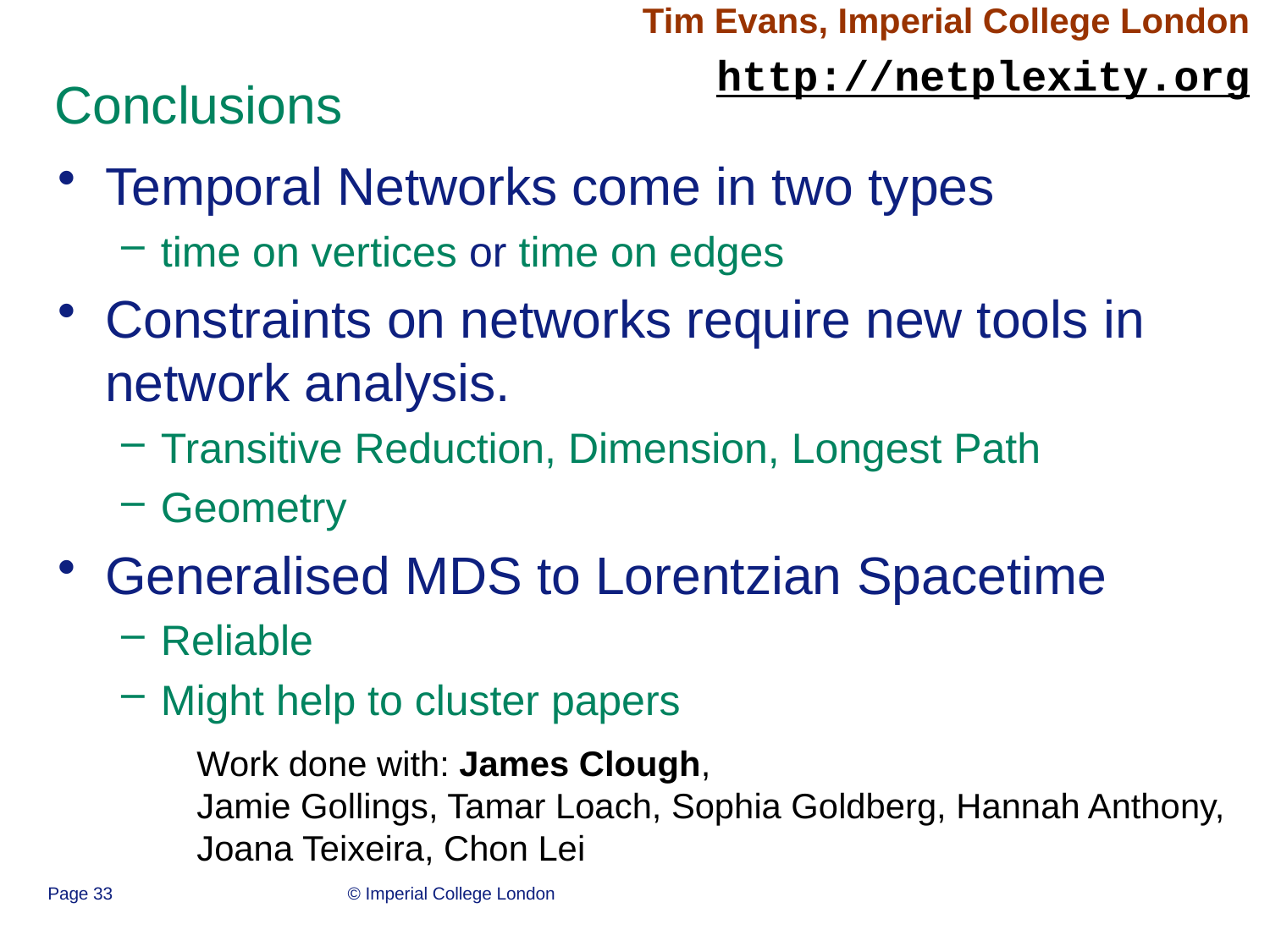

Tim Evans, Imperial College London
http://netplexity.org
# Conclusions
Temporal Networks come in two types
time on vertices or time on edges
Constraints on networks require new tools in network analysis.
Transitive Reduction, Dimension, Longest Path
Geometry
Generalised MDS to Lorentzian Spacetime
Reliable
Might help to cluster papers
Work done with: James Clough,
Jamie Gollings, Tamar Loach, Sophia Goldberg, Hannah Anthony, Joana Teixeira, Chon Lei
Page 33
© Imperial College London